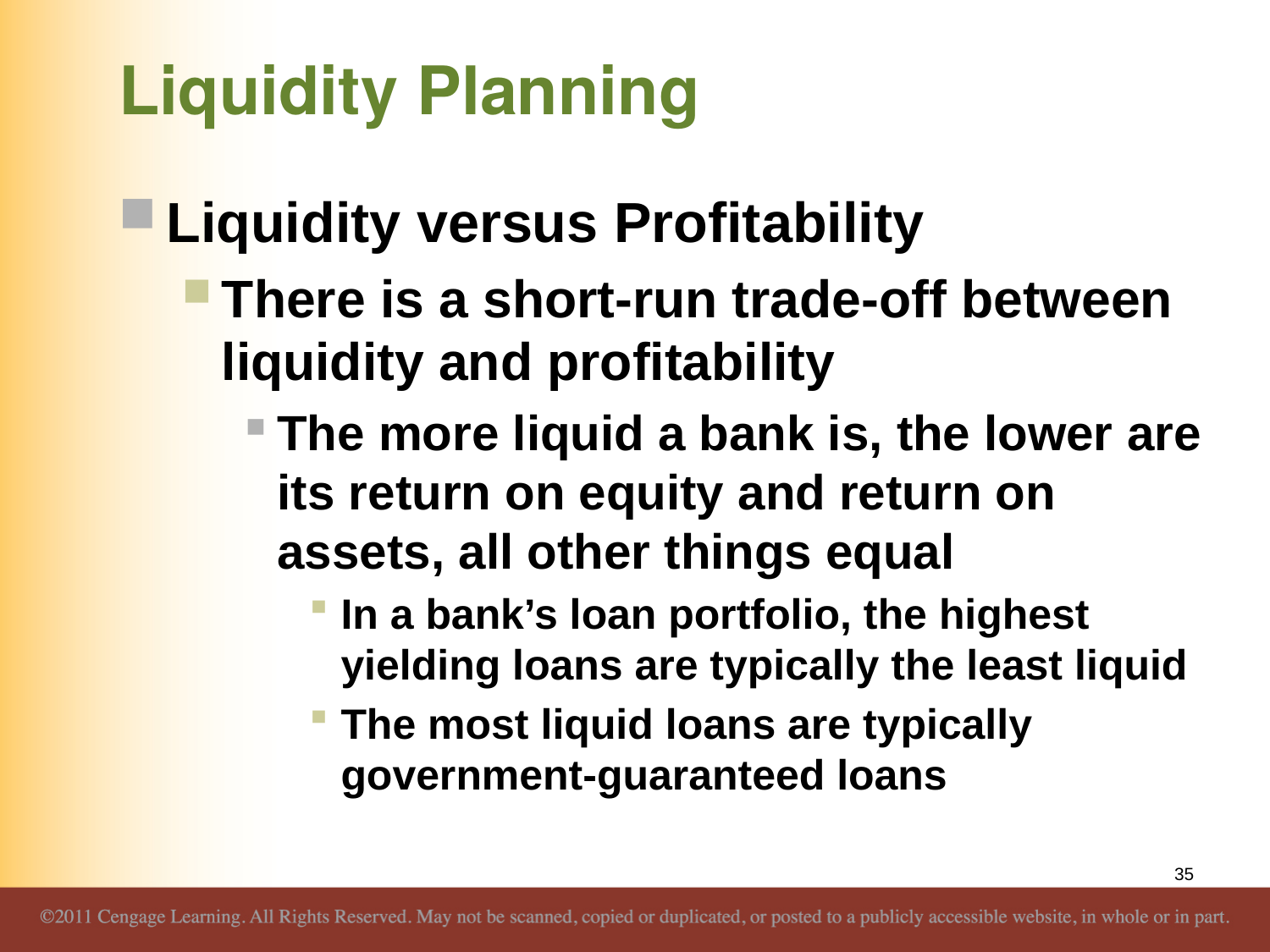

# Liquidity Planning
Liquidity versus Profitability
There is a short-run trade-off between liquidity and profitability
The more liquid a bank is, the lower are its return on equity and return on assets, all other things equal
In a bank’s loan portfolio, the highest yielding loans are typically the least liquid
The most liquid loans are typically government-guaranteed loans
35